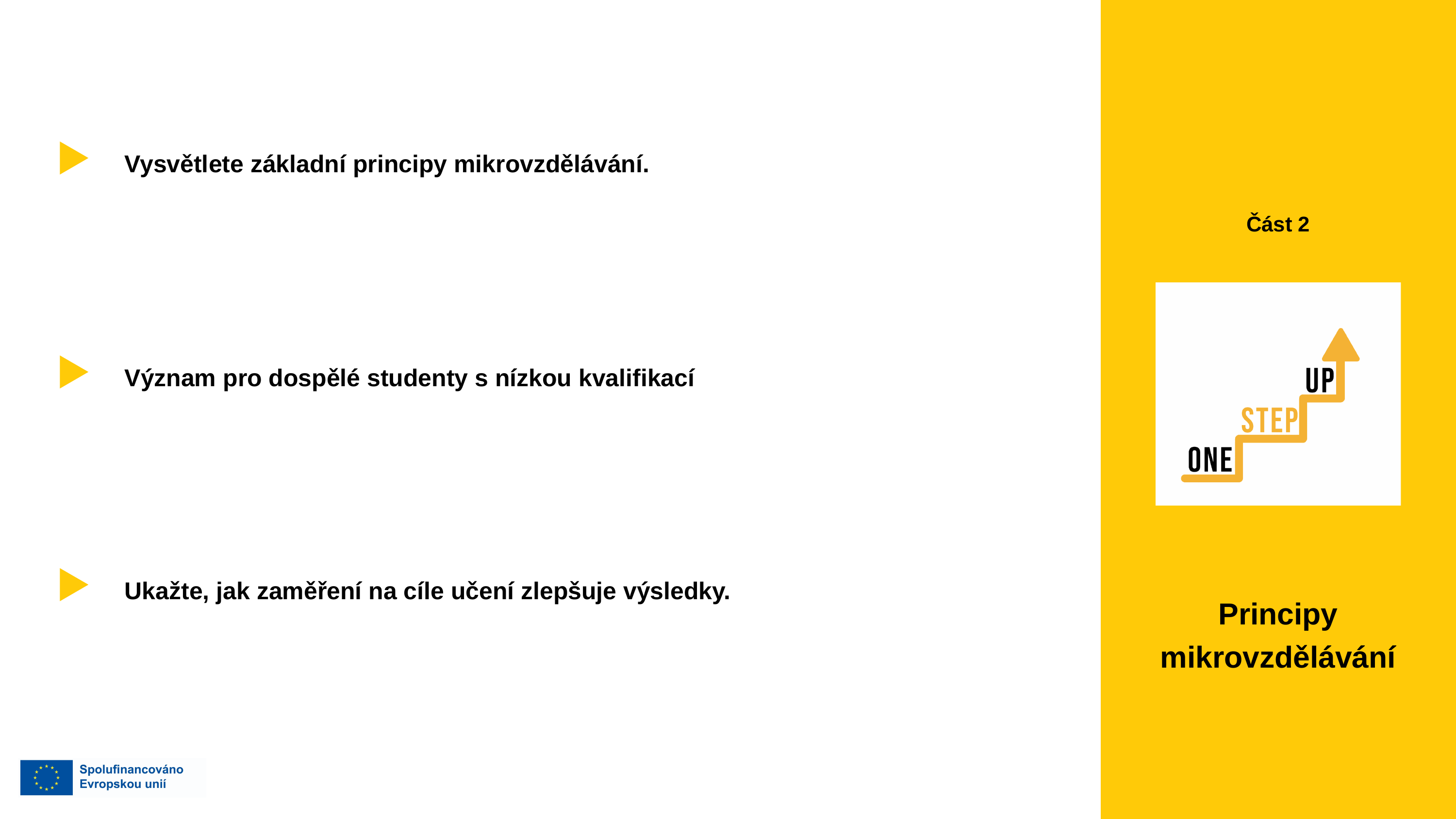

Vysvětlete základní principy mikrovzdělávání.

Část 2

Význam pro dospělé studenty s nízkou kvalifikací

Ukažte, jak zaměření na cíle učení zlepšuje výsledky.

Principy mikrovzdělávání